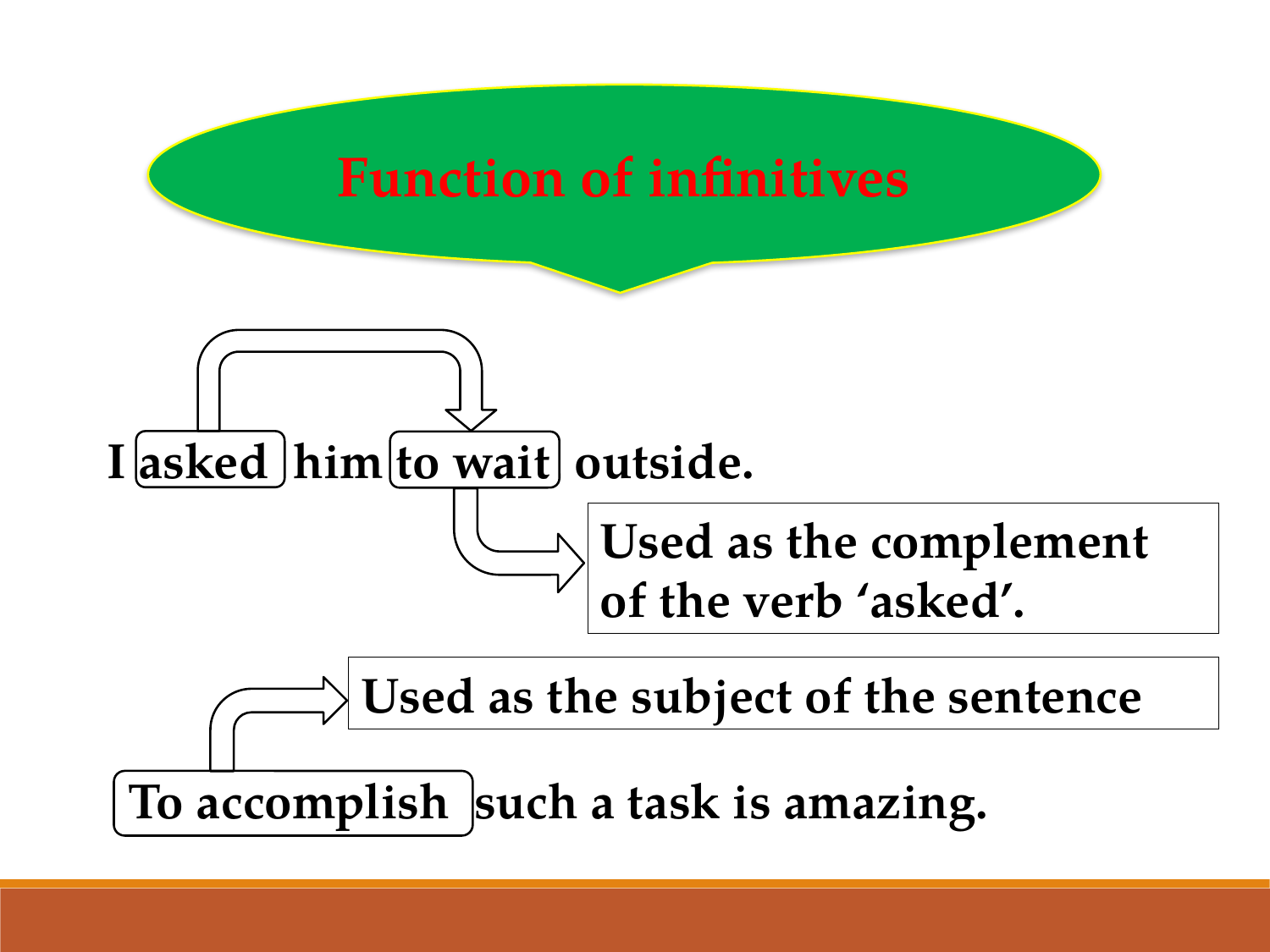

Function of infinitives

I asked  him to wait  outside.

Used as the complement of the verb ‘asked’.
Used as the subject of the sentence

To accomplish  such a task is amazing.